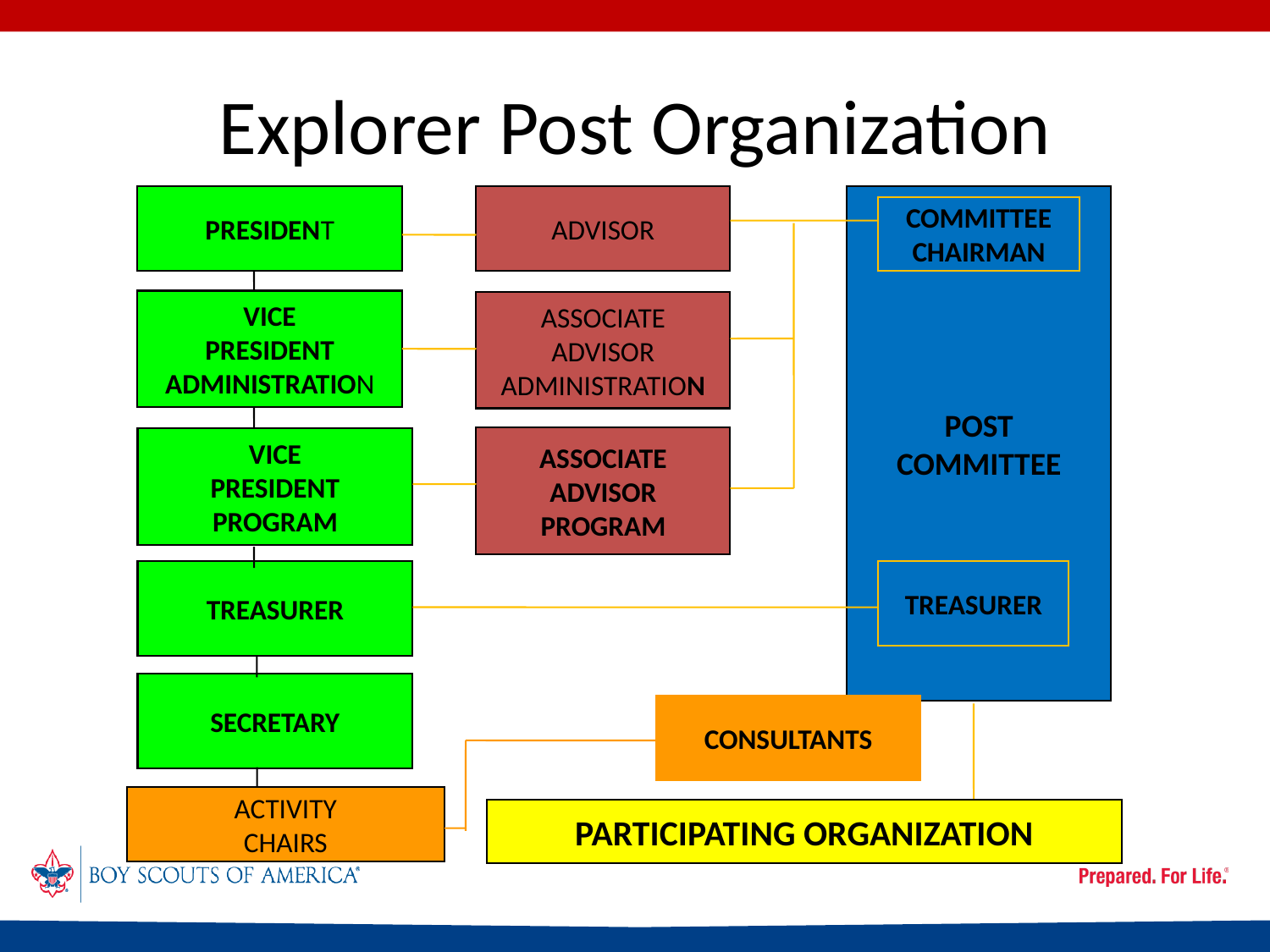

# Explorer Post Organization
PRESIDENT
POST
COMMITTEE
ADVISOR
COMMITTEE
CHAIRMAN

VICE
PRESIDENT
ADMINISTRATION
ASSOCIATE
ADVISOR
ADMINISTRATION

ASSOCIATE
ADVISOR
PROGRAM
VICE
PRESIDENT
PROGRAM

TREASURER
TREASURER

SECRETARY
CONSULTANTS

ACTIVITY
CHAIRS
PARTICIPATING ORGANIZATION